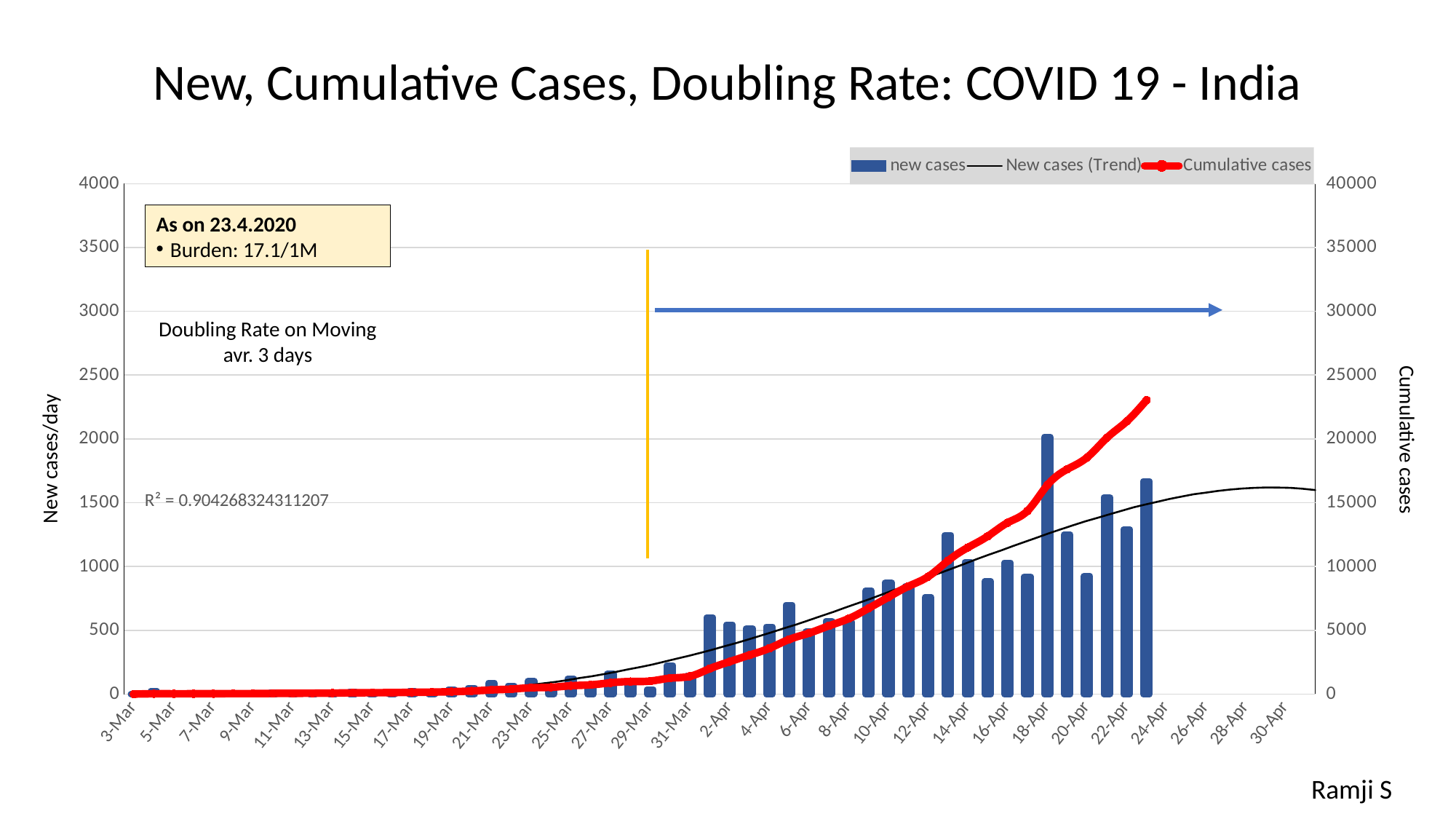

# New, Cumulative Cases, Doubling Rate: COVID 19 - India

### Chart

| Category | new cases | Column1 | Cumulative cases |
|---|---|---|---|
| 43893 | 0.0 | None | 5.0 |
| 43894 | 23.0 | None | 28.0 |
| 43895 | 2.0 | None | 30.0 |
| 43896 | 1.0 | None | 31.0 |
| 43897 | 3.0 | None | 34.0 |
| 43898 | 5.0 | None | 39.0 |
| 43899 | 4.0 | None | 43.0 |
| 43900 | 13.0 | None | 56.0 |
| 43901 | 6.0 | None | 62.0 |
| 43902 | 11.0 | None | 73.0 |
| 43903 | 9.0 | None | 82.0 |
| 43904 | 20.0 | None | 102.0 |
| 43905 | 11.0 | None | 113.0 |
| 43906 | 6.0 | None | 119.0 |
| 43907 | 23.0 | None | 142.0 |
| 43908 | 14.0 | None | 156.0 |
| 43909 | 38.0 | None | 194.0 |
| 43910 | 50.0 | None | 244.0 |
| 43911 | 86.0 | None | 330.0 |
| 43912 | 66.0 | None | 396.0 |
| 43913 | 103.0 | None | 499.0 |
| 43914 | 37.0 | None | 536.0 |
| 43915 | 121.0 | None | 657.0 |
| 43916 | 70.0 | None | 727.0 |
| 43917 | 160.0 | None | 887.0 |
| 43918 | 100.0 | None | 987.0 |
| 43919 | 37.0 | None | 1024.0 |
| 43920 | 227.0 | None | 1251.0 |
| 43921 | 146.0 | None | 1397.0 |
| 43922 | 601.0 | None | 1998.0 |
| 43923 | 545.0 | None | 2543.0 |
| 43924 | 516.0 | None | 3059.0 |
| 43925 | 529.0 | None | 3588.0 |
| 43926 | 700.0 | None | 4288.0 |
| 43927 | 490.0 | None | 4778.0 |
| 43928 | 573.0 | None | 5351.0 |
| 43929 | 565.0 | None | 5916.0 |
| 43930 | 809.0 | None | 6725.0 |
| 43931 | 875.0 | None | 7600.0 |
| 43932 | 846.0 | None | 8446.0 |
| 43933 | 759.0 | None | 9205.0 |
| 43934 | 1248.0 | None | 10453.0 |
| 43935 | 1034.0 | None | 11487.0 |
| 43936 | 883.0 | None | 12370.0 |
| 43937 | 1030.0 | None | 13430.0 |
| 43938 | 922.0 | None | 14352.0 |
| 43939 | 2013.0 | None | 16365.0 |
| 43940 | 1250.0 | None | 17615.0 |
| 43941 | 924.0 | None | 18539.0 |
| 43942 | 1541.0 | None | 20080.0 |
| 43943 | 1290.0 | None | 21370.0 |
| 43944 | 1669.0 | None | 23039.0 |
| 43945 | None | None | None |
| 43946 | None | None | None |
| 43947 | None | None | None |
| 43948 | None | None | None |
| 43949 | None | None | None |
| 43950 | None | None | None |
| 43951 | None | None | None |
| 43952 | None | None | None |
As on 23.4.2020
Burden: 17.1/1M
Doubling Rate on Moving avr. 3 days
Cumulative cases
New cases/day
Ramji S